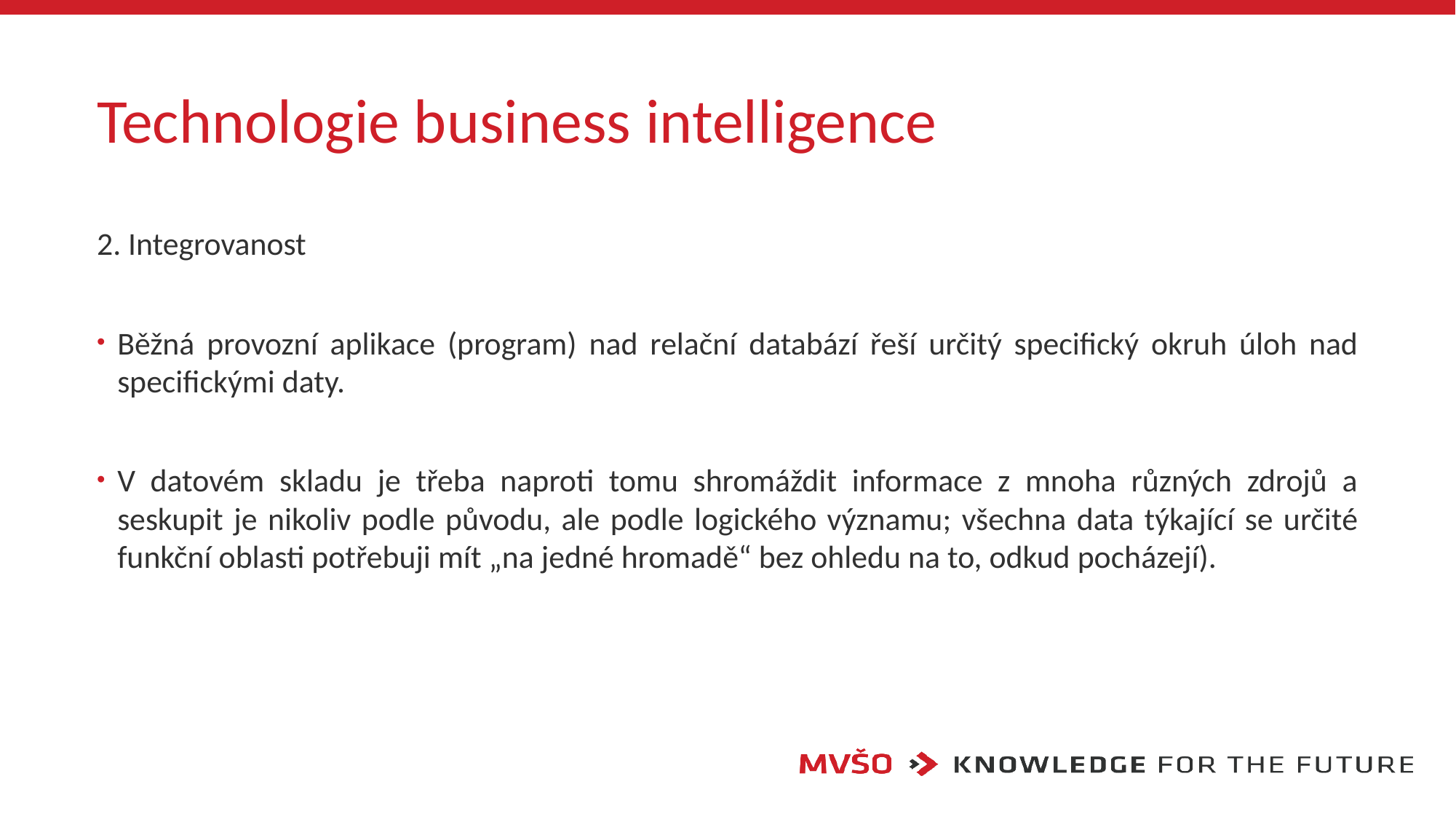

# Technologie business intelligence
2. Integrovanost

Běžná provozní aplikace (program) nad relační databází řeší určitý specifický okruh úloh nad specifickými daty.

V datovém skladu je třeba naproti tomu shromáždit informace z mnoha různých zdrojů a seskupit je nikoliv podle původu, ale podle logického významu; všechna data týkající se určité funkční oblasti potřebuji mít „na jedné hromadě“ bez ohledu na to, odkud pocházejí).